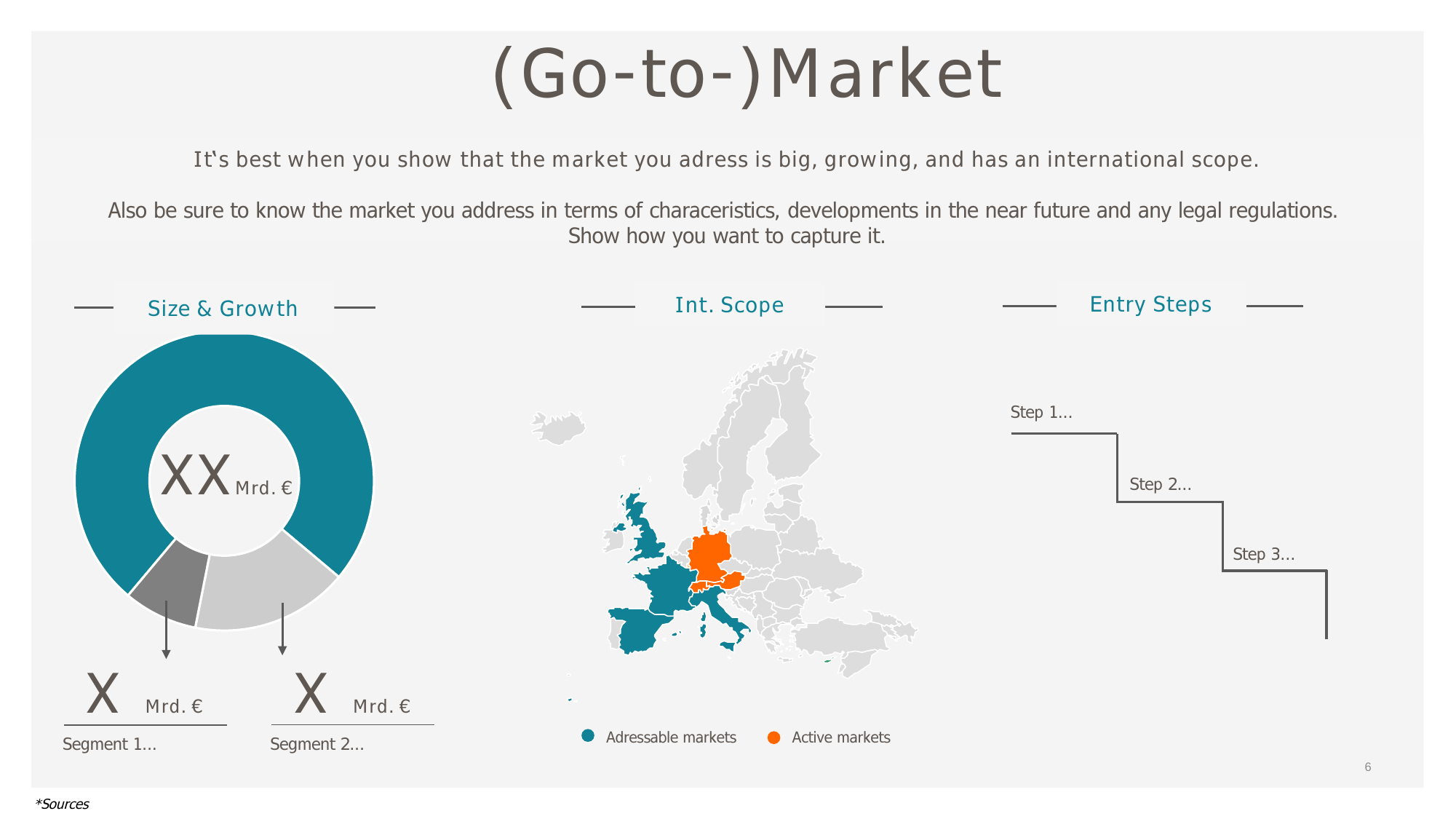

(Go-to-)Market

It‘s best when you show that the market you adress is big, growing, and has an international scope.

Also be sure to know the market you address in terms of characeristics, developments in the near future and any legal regulations.
Show how you want to capture it.
Entry Steps
Int. Scope
Size & Growth

### Chart

| Category | Verkauf |
|---|---|
| Total | 75.0 |
| Vorher | 17.0 |
| Noshow | 8.0 |

Step 1...
XXMrd. €
Step 2...

Step 3...
X Mrd. €
X Mrd. €
Adressable markets

Active markets

Segment 2...
Segment 1...
6
*Sources